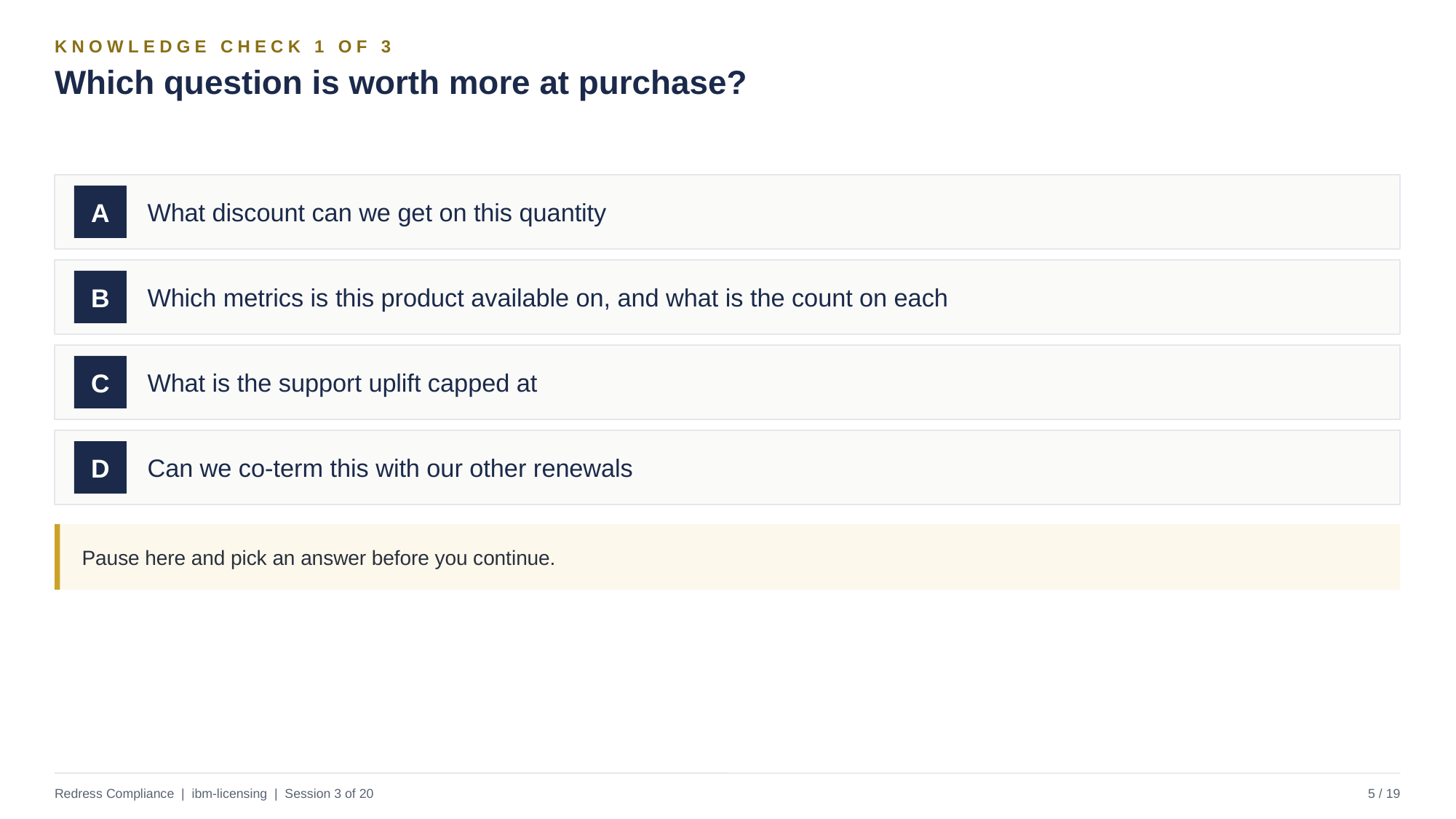

KNOWLEDGE CHECK 1 OF 3
Which question is worth more at purchase?

What discount can we get on this quantity

A

Which metrics is this product available on, and what is the count on each

B

What is the support uplift capped at

C

Can we co-term this with our other renewals

D

Pause here and pick an answer before you continue.

Redress Compliance  |  ibm-licensing  |  Session 3 of 20
5 / 19